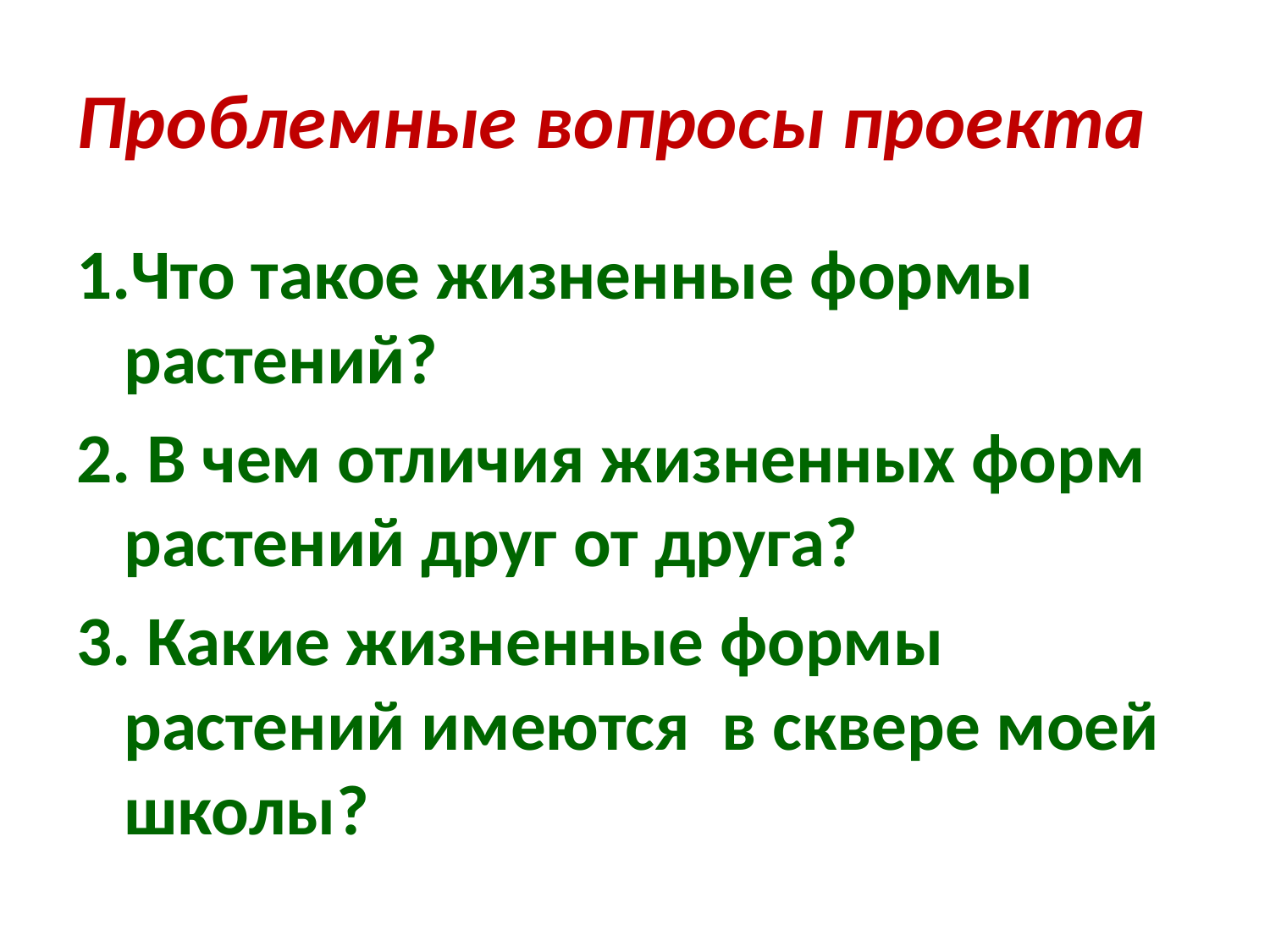

# Проблемные вопросы проекта
1.Что такое жизненные формы растений?
2. В чем отличия жизненных форм растений друг от друга?
3. Какие жизненные формы растений имеются  в сквере моей школы?